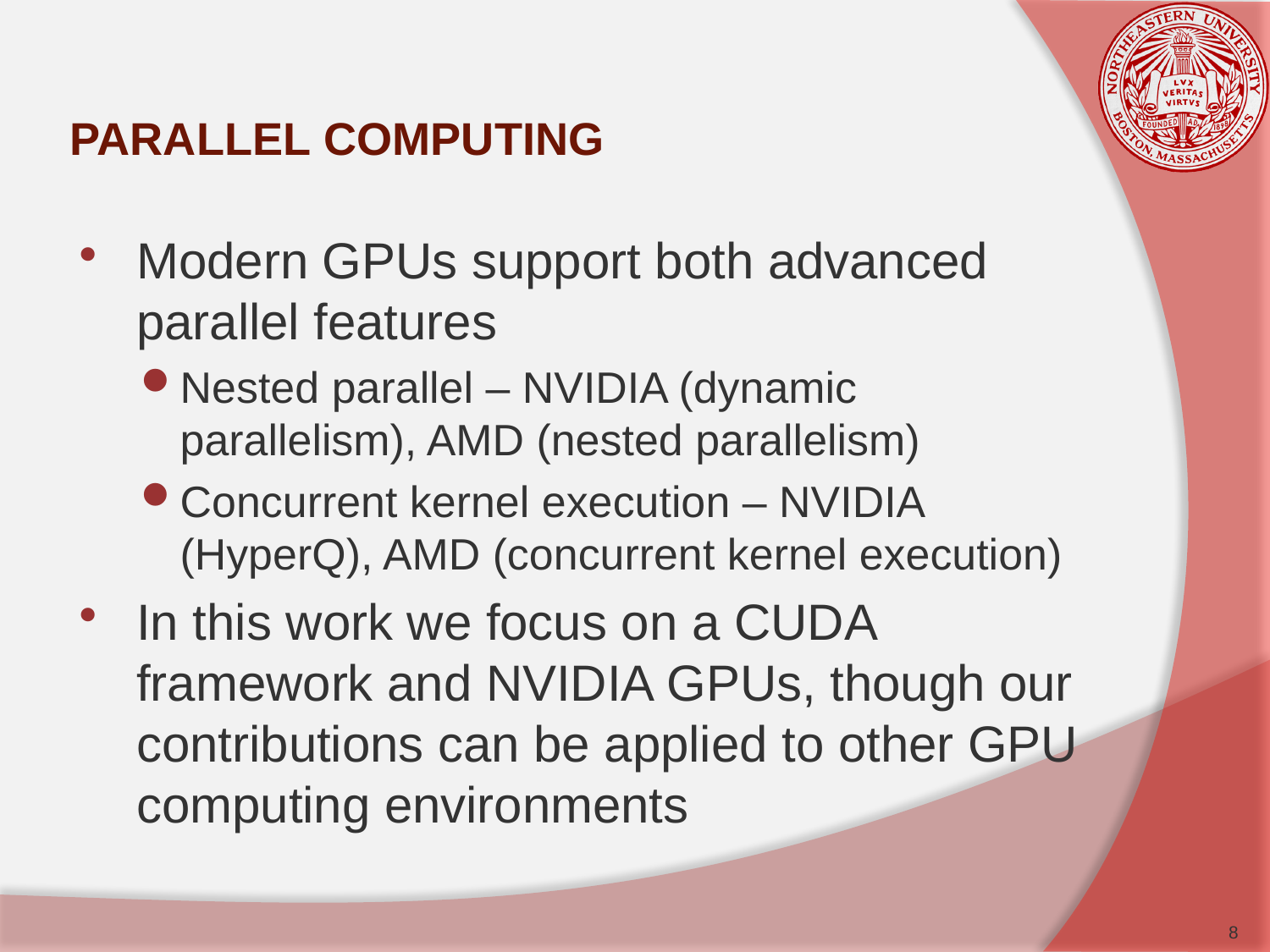

# PARALLEL COMPUTING
Modern GPUs support both advanced parallel features
Nested parallel – NVIDIA (dynamic parallelism), AMD (nested parallelism)
Concurrent kernel execution – NVIDIA (HyperQ), AMD (concurrent kernel execution)
In this work we focus on a CUDA framework and NVIDIA GPUs, though our contributions can be applied to other GPU computing environments
8